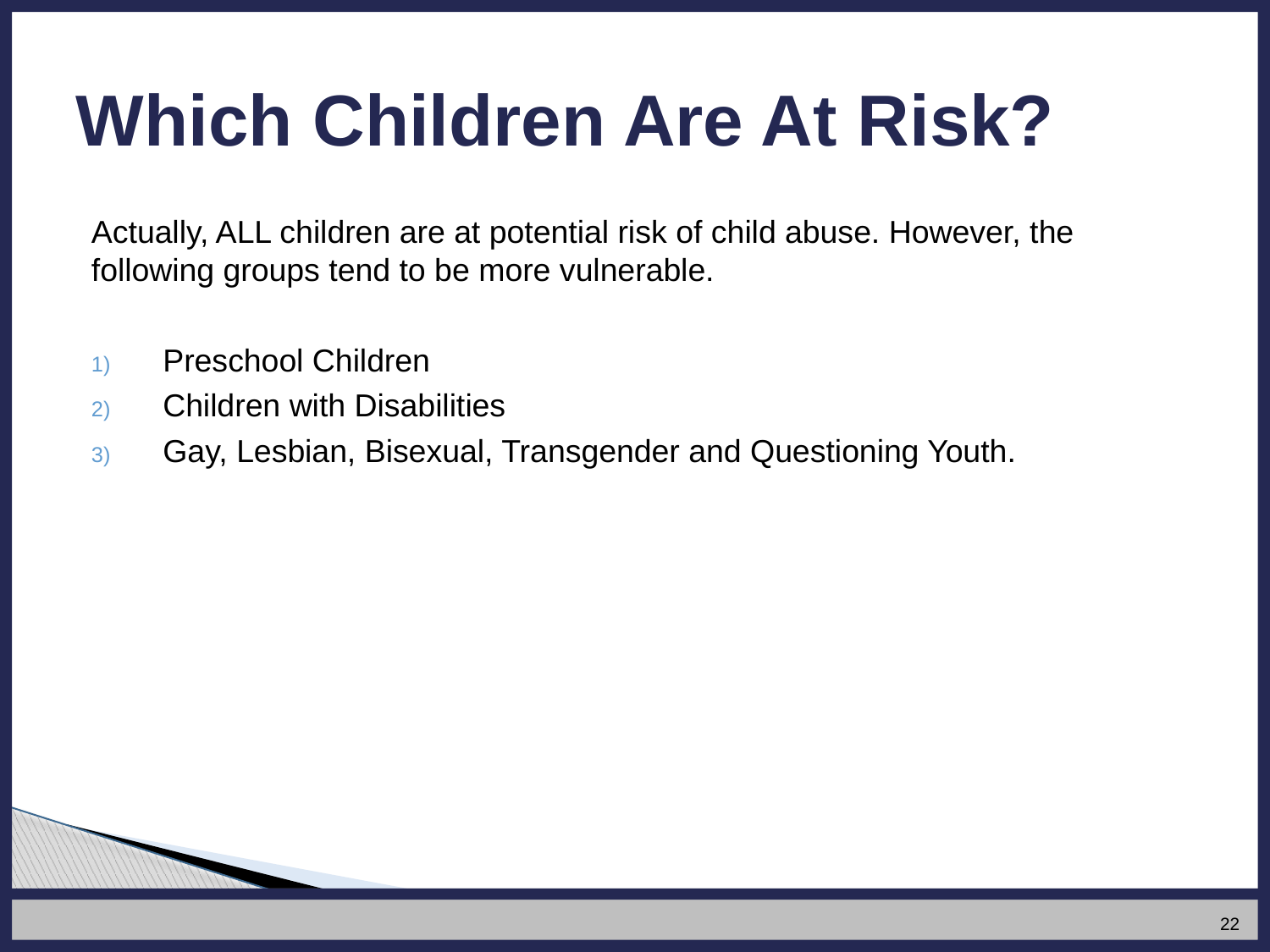

# Which Children Are At Risk?
Actually, ALL children are at potential risk of child abuse. However, the following groups tend to be more vulnerable.

Preschool Children
Children with Disabilities
Gay, Lesbian, Bisexual, Transgender and Questioning Youth.
22